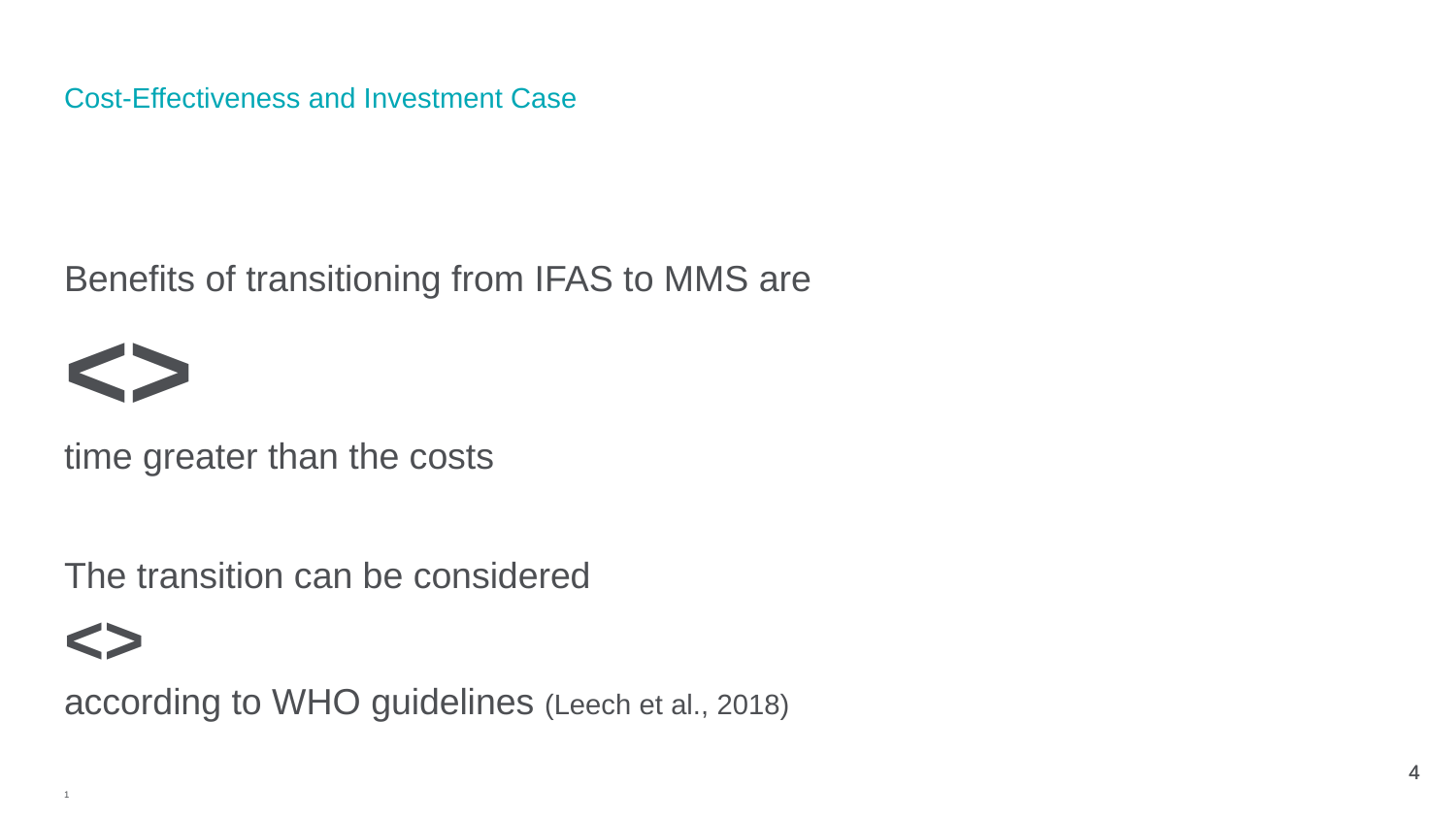

# Cost-Effectiveness and Investment Case

Benefits of transitioning from IFAS to MMS are
<>
time greater than the costs
The transition can be considered
<>
according to WHO guidelines (Leech et al., 2018)
1
4
4